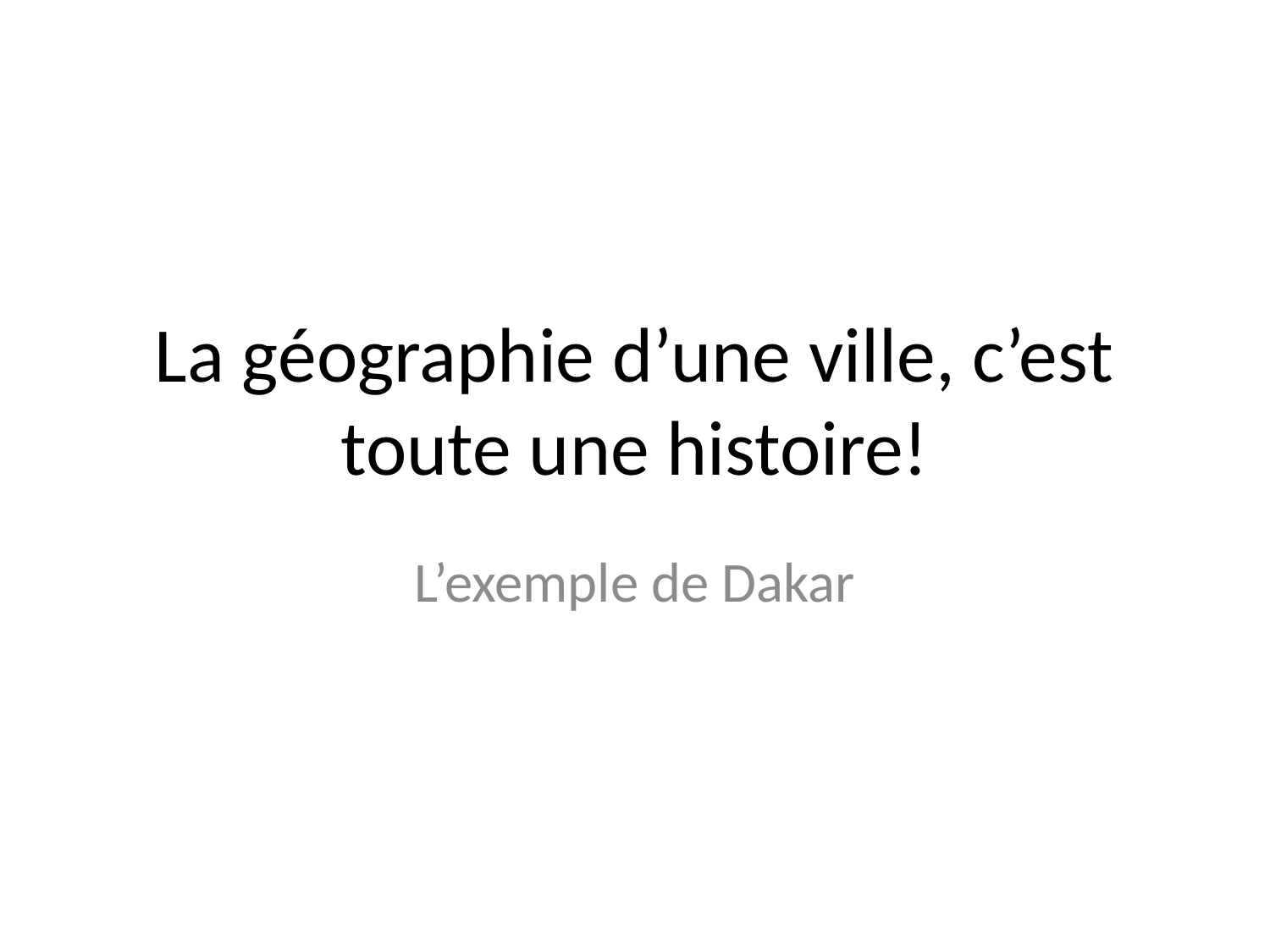

# La géographie d’une ville, c’est toute une histoire!
L’exemple de Dakar